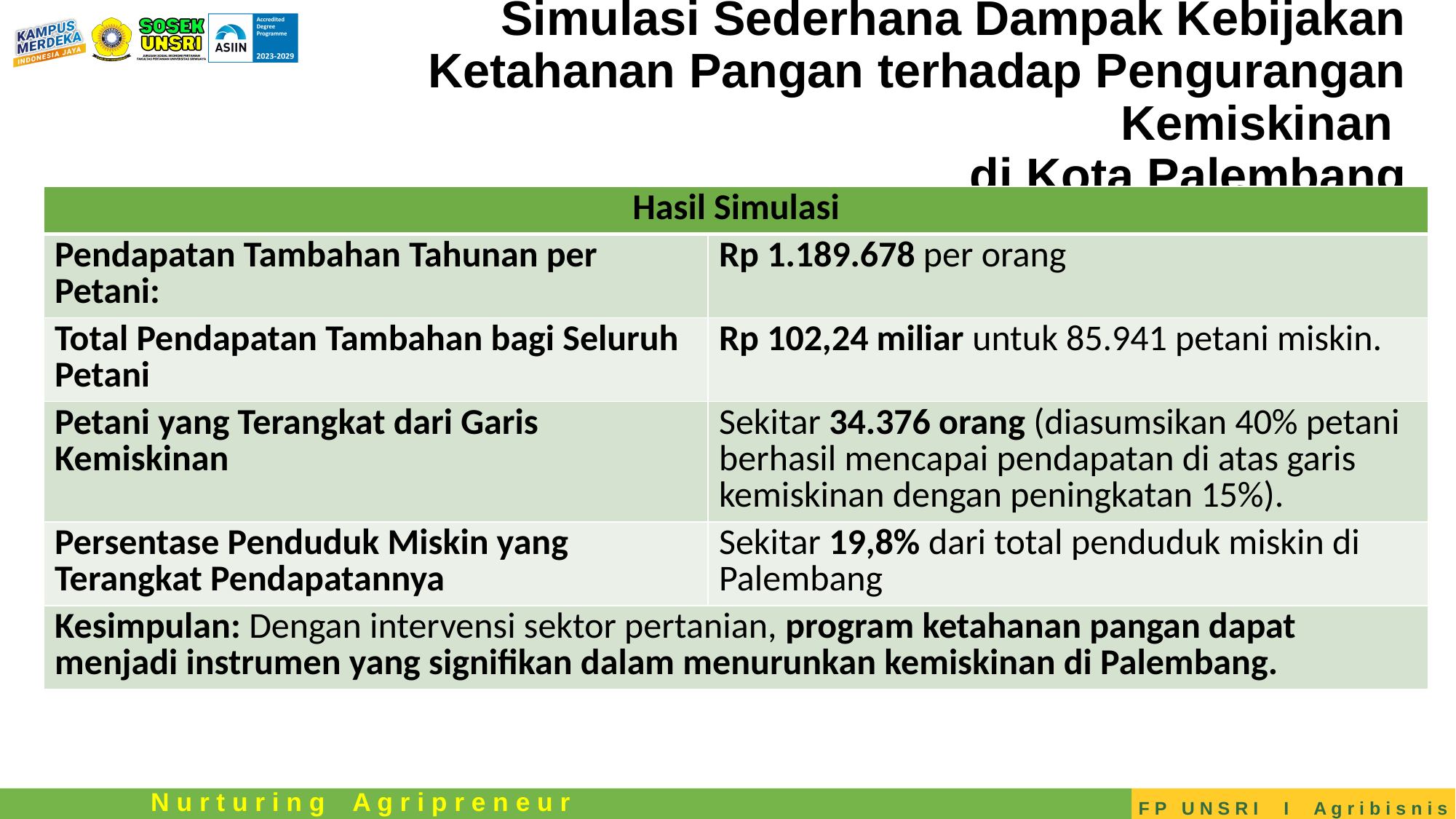

# Simulasi Sederhana Dampak Kebijakan Ketahanan Pangan terhadap Pengurangan Kemiskinan di Kota Palembang
| Hasil Simulasi |  |
| --- | --- |
| Pendapatan Tambahan Tahunan per Petani: | Rp 1.189.678 per orang |
| Total Pendapatan Tambahan bagi Seluruh Petani | Rp 102,24 miliar untuk 85.941 petani miskin. |
| Petani yang Terangkat dari Garis Kemiskinan | Sekitar 34.376 orang (diasumsikan 40% petani berhasil mencapai pendapatan di atas garis kemiskinan dengan peningkatan 15%). |
| Persentase Penduduk Miskin yang Terangkat Pendapatannya | Sekitar 19,8% dari total penduduk miskin di Palembang |
| Kesimpulan: Dengan intervensi sektor pertanian, program ketahanan pangan dapat menjadi instrumen yang signifikan dalam menurunkan kemiskinan di Palembang. |  |